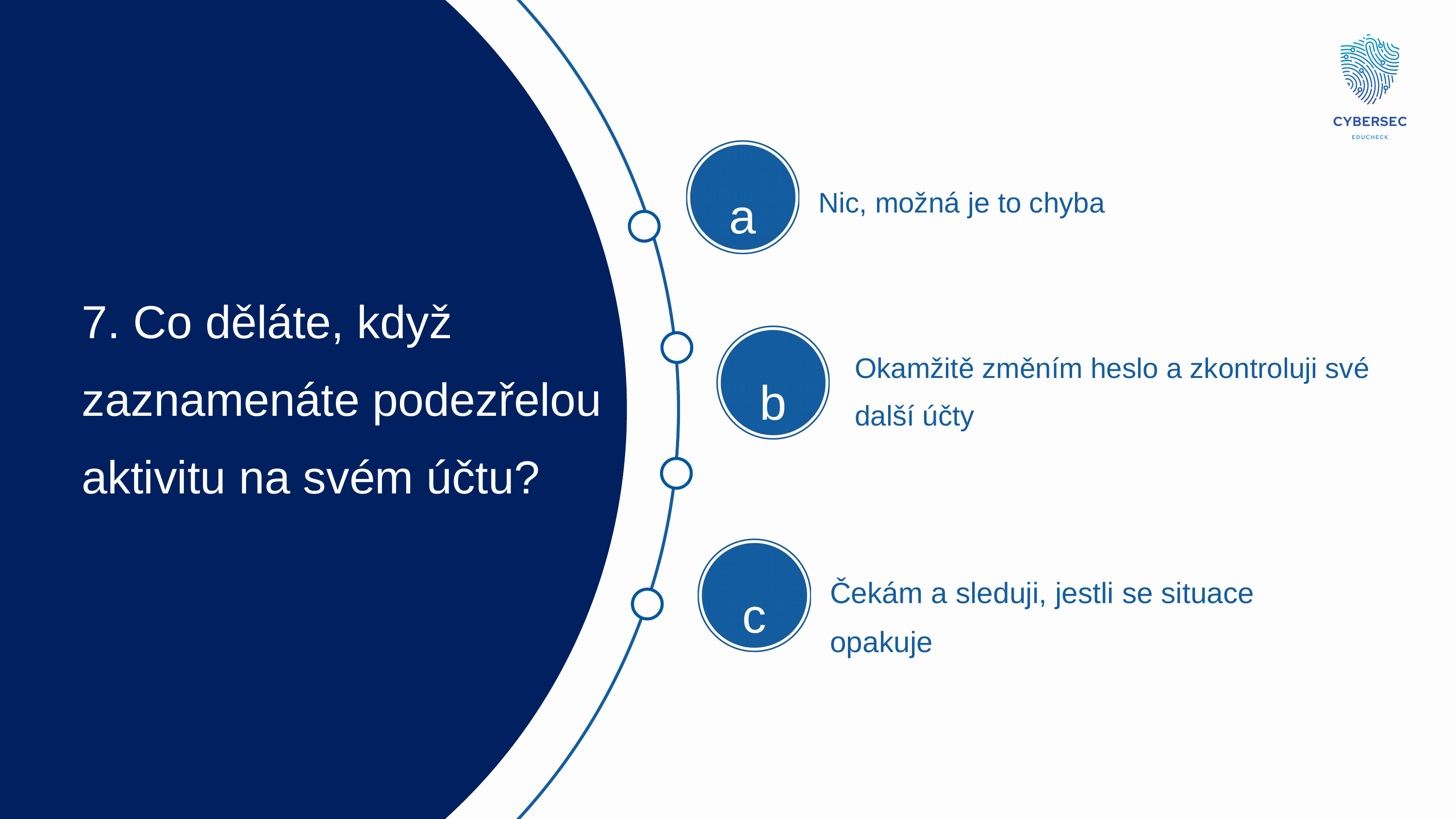

a
Nic, možná je to chyba

7. Co děláte, když zaznamenáte podezřelou aktivitu na svém účtu?

b

Okamžitě změním heslo a zkontroluji své další účty

c
Čekám a sleduji, jestli se situace opakuje